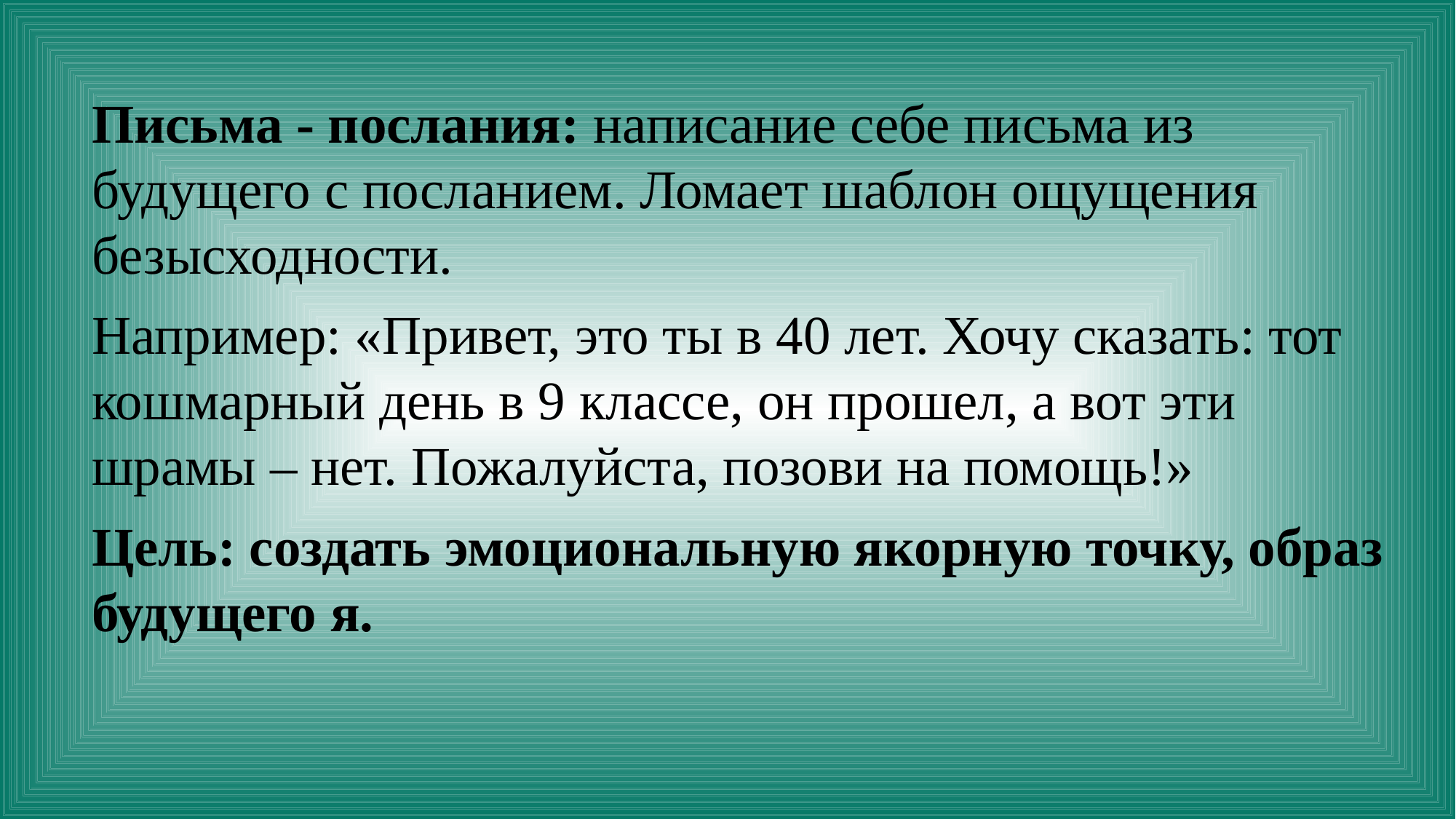

Письма - послания: написание себе письма из будущего с посланием. Ломает шаблон ощущения безысходности.
   Например: «Привет, это ты в 40 лет. Хочу сказать: тот кошмарный день в 9 классе, он прошел, а вот эти шрамы – нет. Пожалуйста, позови на помощь!»
   Цель: создать эмоциональную якорную точку, образ будущего я.